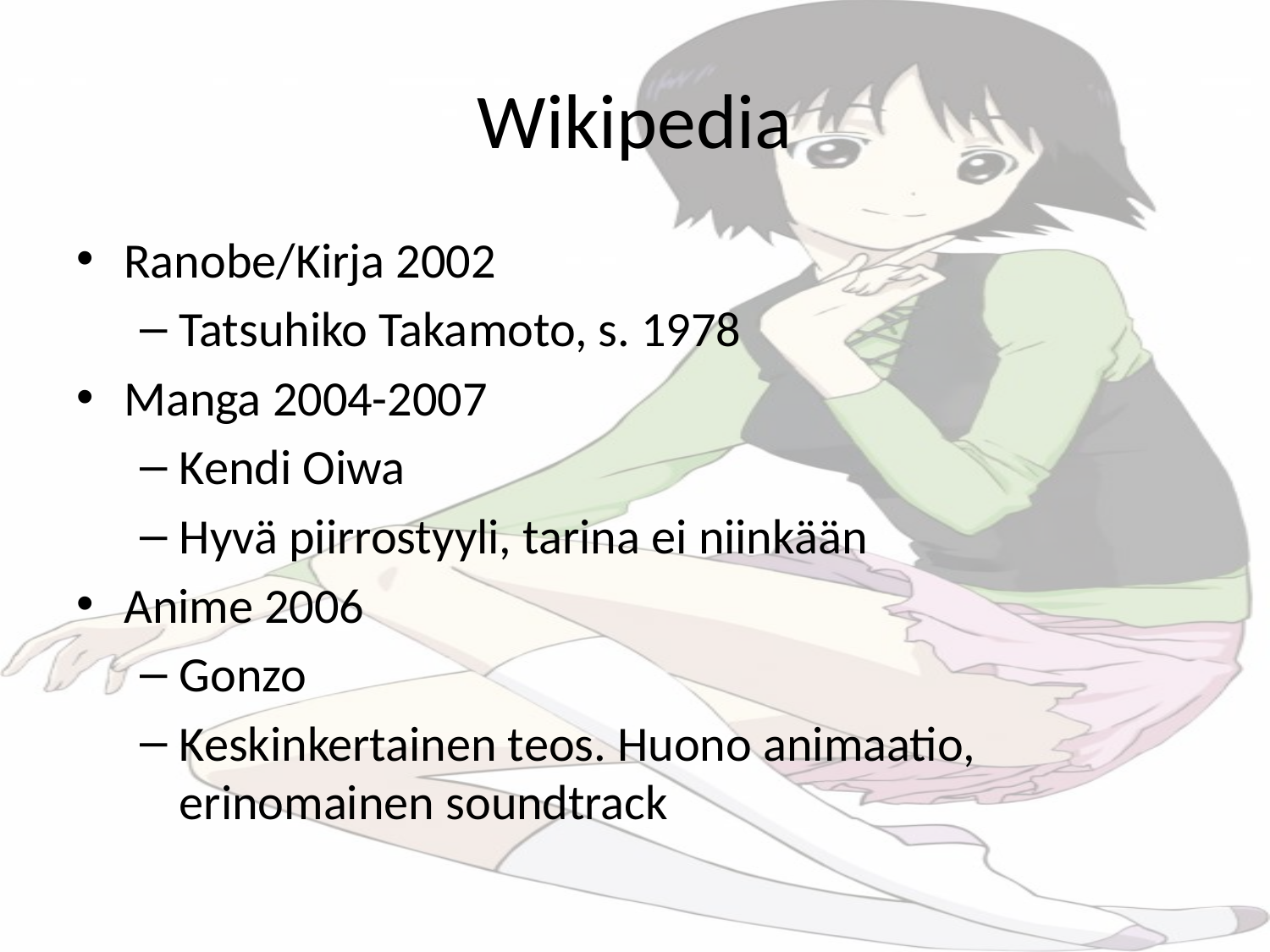

# Wikipedia
Ranobe/Kirja 2002
Tatsuhiko Takamoto, s. 1978
Manga 2004-2007
Kendi Oiwa
Hyvä piirrostyyli, tarina ei niinkään
Anime 2006
Gonzo
Keskinkertainen teos. Huono animaatio, erinomainen soundtrack